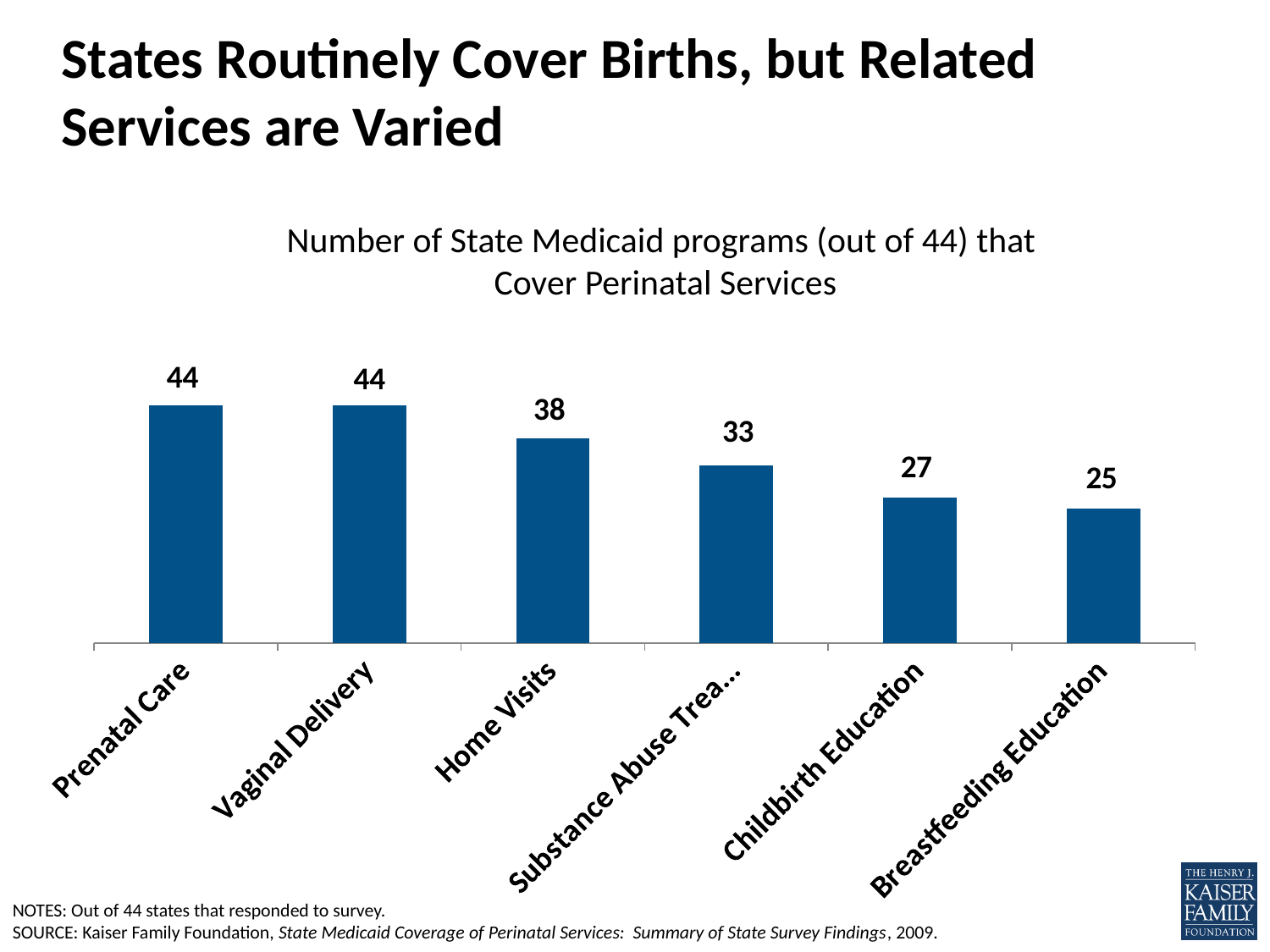

States Routinely Cover Births, but Related Services are Varied
Number of State Medicaid programs (out of 44) that
Cover Perinatal Services

### Chart

| Category | Always |
|---|---|
| Prenatal Care | 44.0 |
| Vaginal Delivery | 44.0 |
| Home Visits | 38.0 |
| Substance Abuse Treatment | 33.0 |
| Childbirth Education | 27.0 |
| Breastfeeding Education | 25.0 |
NOTES: Out of 44 states that responded to survey.
SOURCE: Kaiser Family Foundation, State Medicaid Coverage of Perinatal Services:  Summary of State Survey Findings, 2009.